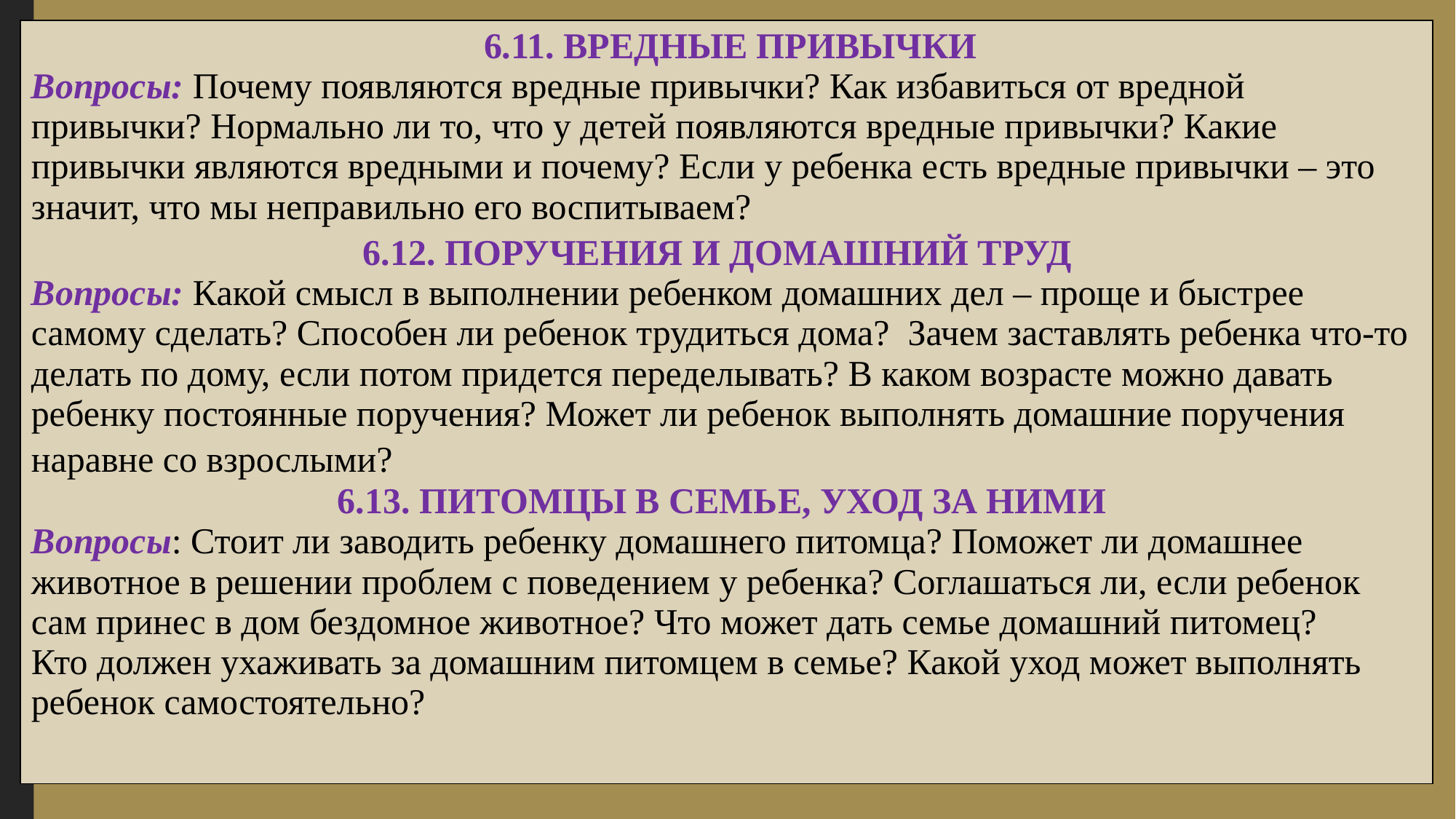

| 6.11. ВРЕДНЫЕ ПРИВЫЧКИ Вопросы: Почему появляются вредные привычки? Как избавиться от вредной привычки? Нормально ли то, что у детей появляются вредные привычки? Какие привычки являются вредными и почему? Если у ребенка есть вредные привычки – это значит, что мы неправильно его воспитываем? 6.12. ПОРУЧЕНИЯ И ДОМАШНИЙ ТРУД Вопросы: Какой смысл в выполнении ребенком домашних дел – проще и быстрее самому сделать? Способен ли ребенок трудиться дома? Зачем заставлять ребенка что-то делать по дому, если потом придется переделывать? В каком возрасте можно давать ребенку постоянные поручения? Может ли ребенок выполнять домашние поручения наравне со взрослыми? 6.13. ПИТОМЦЫ В СЕМЬЕ, УХОД ЗА НИМИ Вопросы: Стоит ли заводить ребенку домашнего питомца? Поможет ли домашнее животное в решении проблем с поведением у ребенка? Соглашаться ли, если ребенок сам принес в дом бездомное животное? Что может дать семье домашний питомец? Кто должен ухаживать за домашним питомцем в семье? Какой уход может выполнять ребенок самостоятельно? |
| --- |